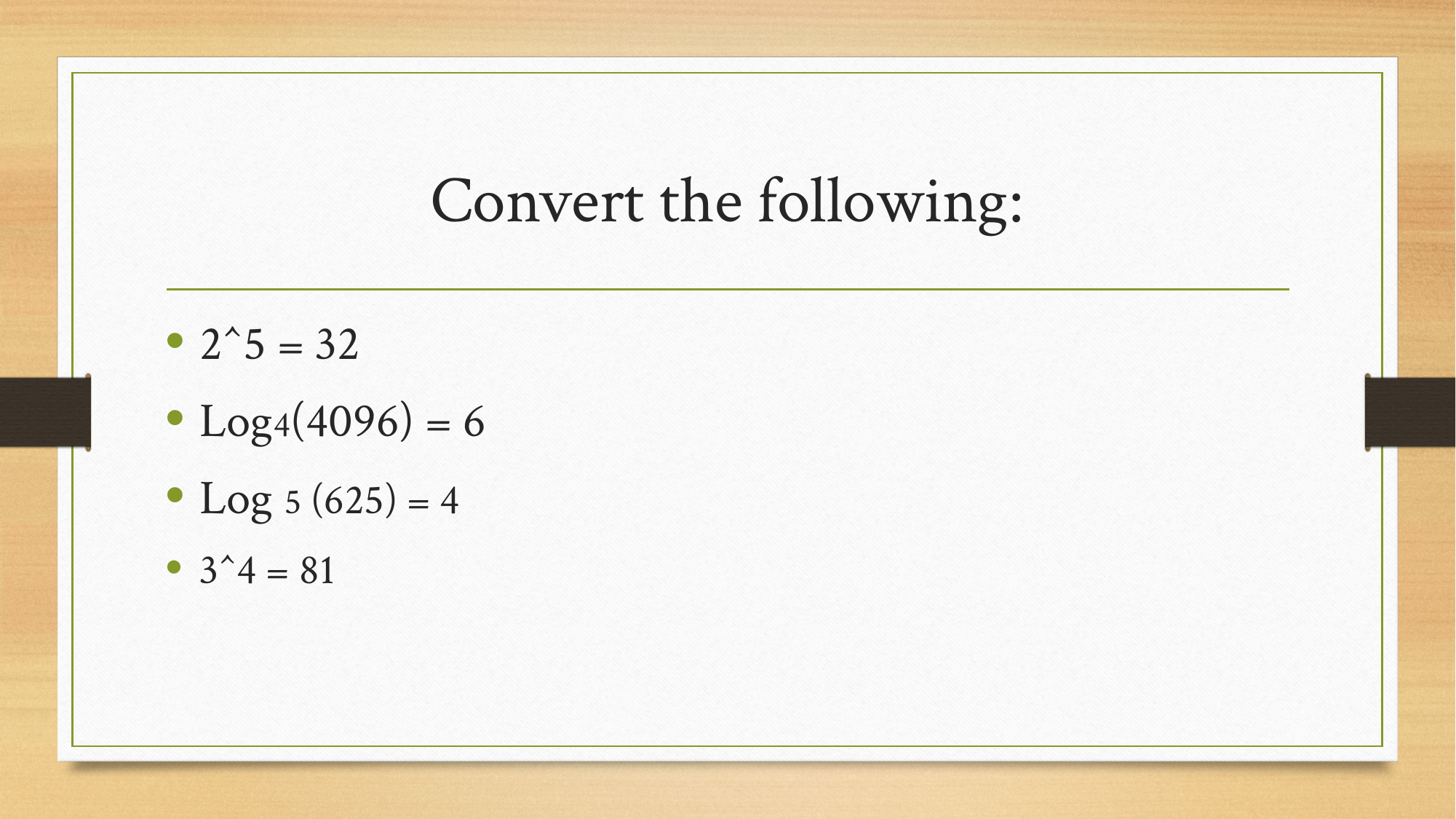

# Convert the following:
2^5 = 32
Log4(4096) = 6
Log 5 (625) = 4
3^4 = 81